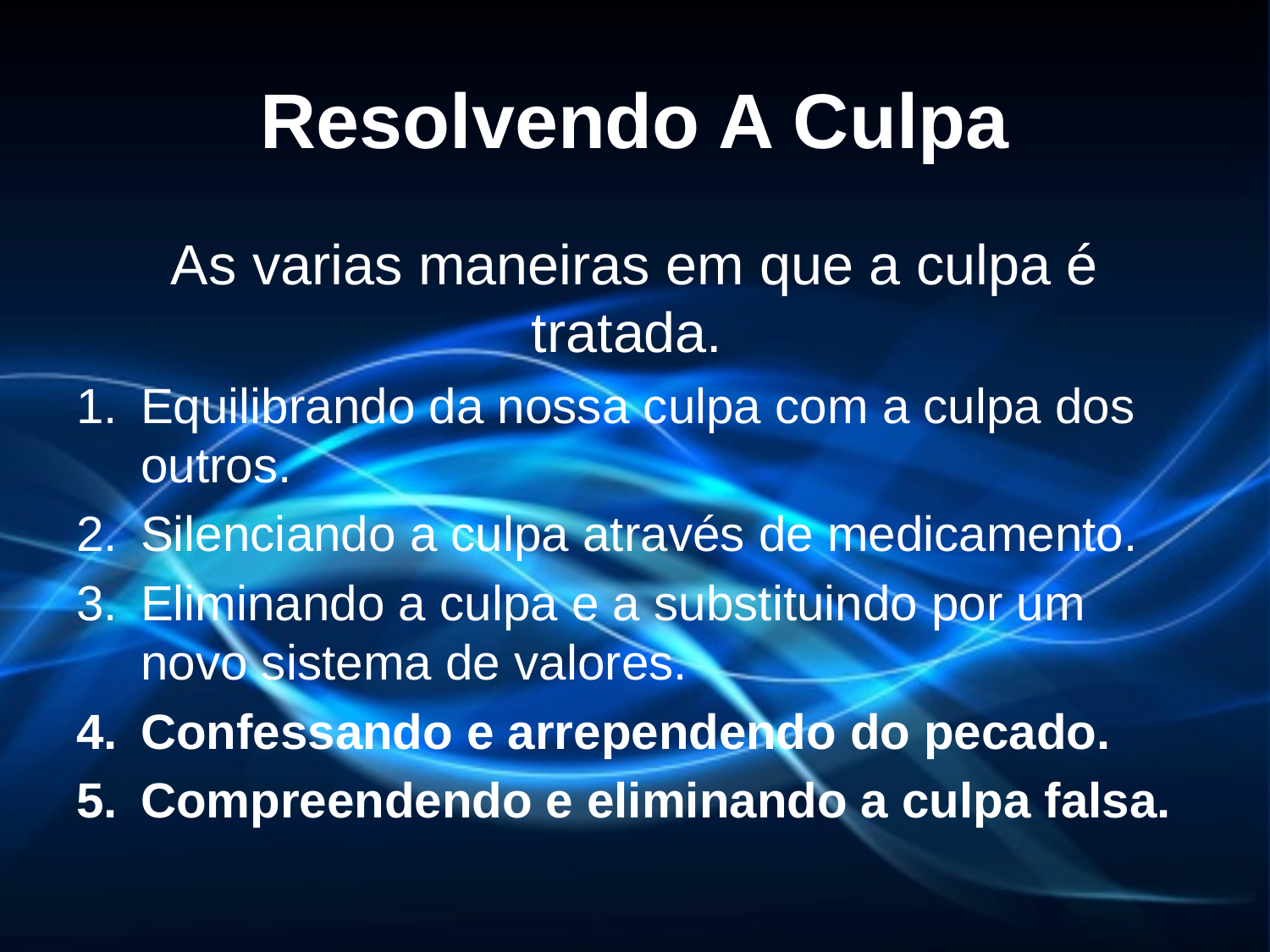

# Resolvendo A Culpa
As varias maneiras em que a culpa é tratada.
Equilibrando da nossa culpa com a culpa dos outros.
Silenciando a culpa através de medicamento.
Eliminando a culpa e a substituindo por um novo sistema de valores.
Confessando e arrependendo do pecado.
Compreendendo e eliminando a culpa falsa.